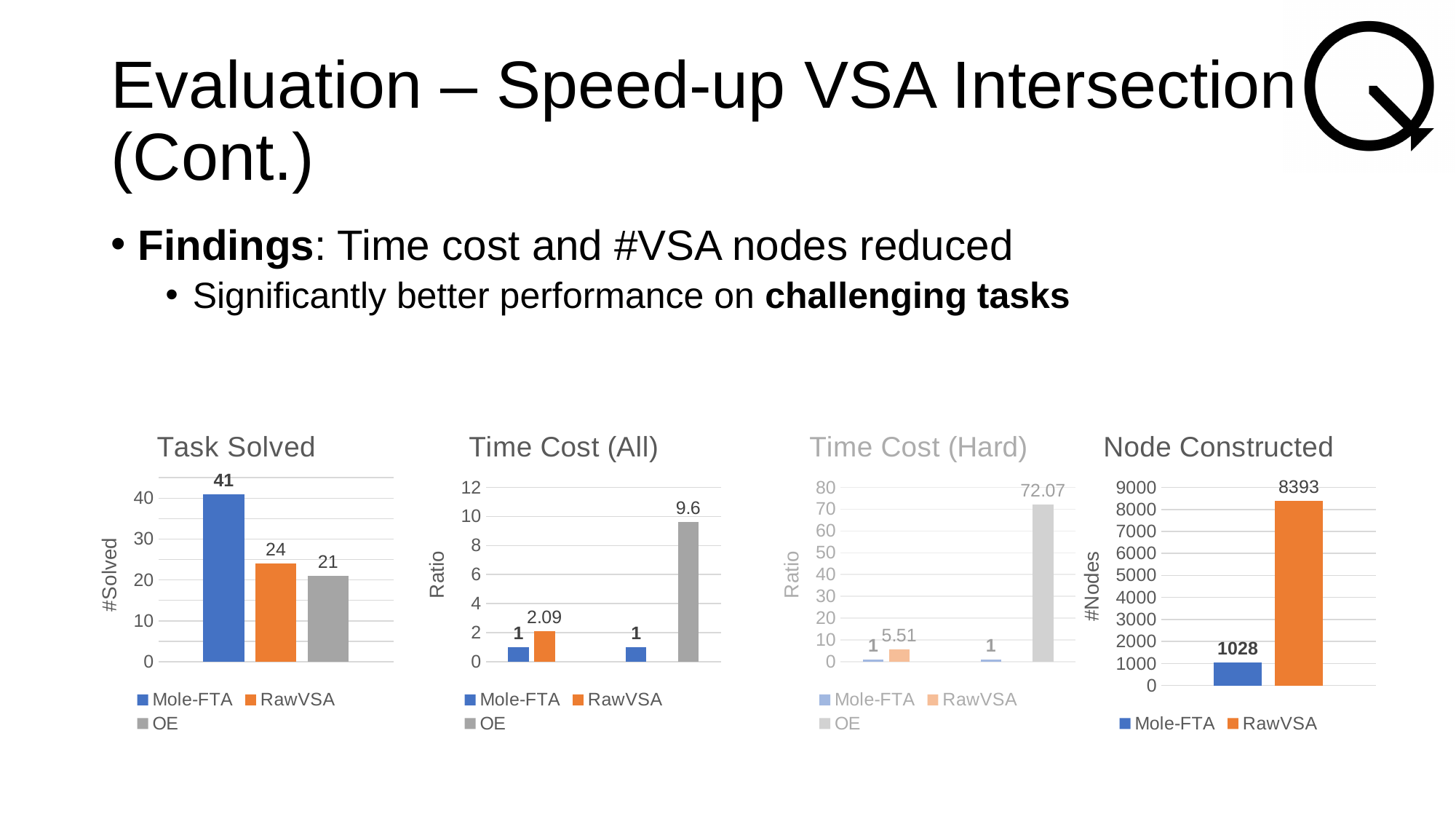

# Evaluation – Speed-up VSA Intersection (Cont.)
Findings: Time cost and #VSA nodes reduced
Significantly better performance on challenging tasks

### Chart: Task Solved

| Category | Mole-FTA | RawVSA | OE |
|---|---|---|---|
| Category 1 | 41.0 | 24.0 | 21.0 |

### Chart: Time Cost (All)

| Category | Mole-FTA | RawVSA | OE |
|---|---|---|---|
| RawVSA | 1.0 | 2.09 | None |
| OE | 1.0 | None | 9.6 |

### Chart: Time Cost (Hard)

| Category | Mole-FTA | RawVSA | OE |
|---|---|---|---|
| RawVSA | 1.0 | 5.51 | None |
| OE | 1.0 | None | 72.07 |

### Chart: Node Constructed

| Category | Mole-FTA | RawVSA |
|---|---|---|
| RawVSA | 1028.0 | 8393.0 |